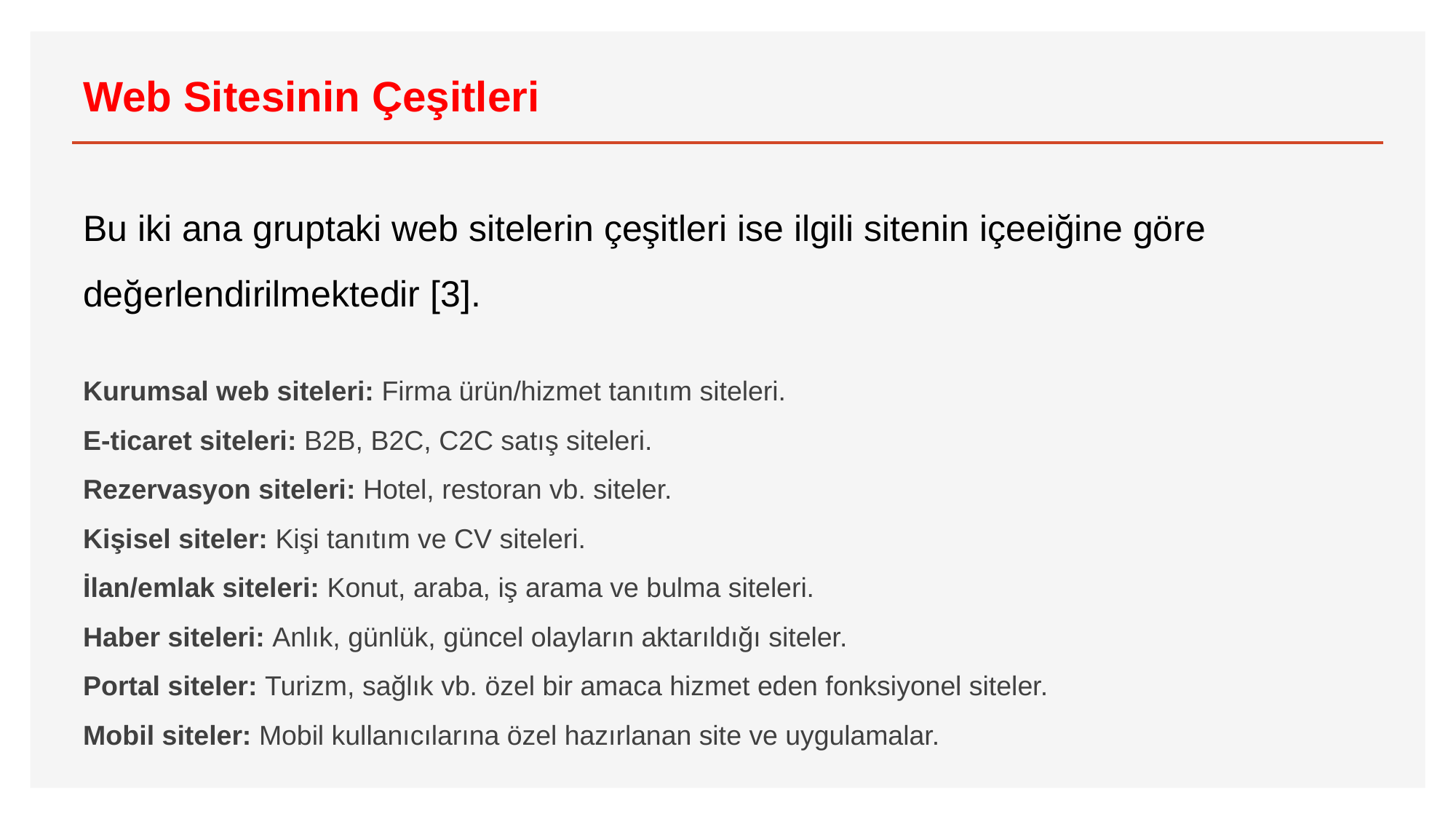

# Web Sitesinin Çeşitleri
Bu iki ana gruptaki web sitelerin çeşitleri ise ilgili sitenin içeeiğine göre değerlendirilmektedir [3].

Kurumsal web siteleri: Firma ürün/hizmet tanıtım siteleri.
E-ticaret siteleri: B2B, B2C, C2C satış siteleri.
Rezervasyon siteleri: Hotel, restoran vb. siteler.
Kişisel siteler: Kişi tanıtım ve CV siteleri.
İlan/emlak siteleri: Konut, araba, iş arama ve bulma siteleri.
Haber siteleri: Anlık, günlük, güncel olayların aktarıldığı siteler.
Portal siteler: Turizm, sağlık vb. özel bir amaca hizmet eden fonksiyonel siteler.
Mobil siteler: Mobil kullanıcılarına özel hazırlanan site ve uygulamalar.